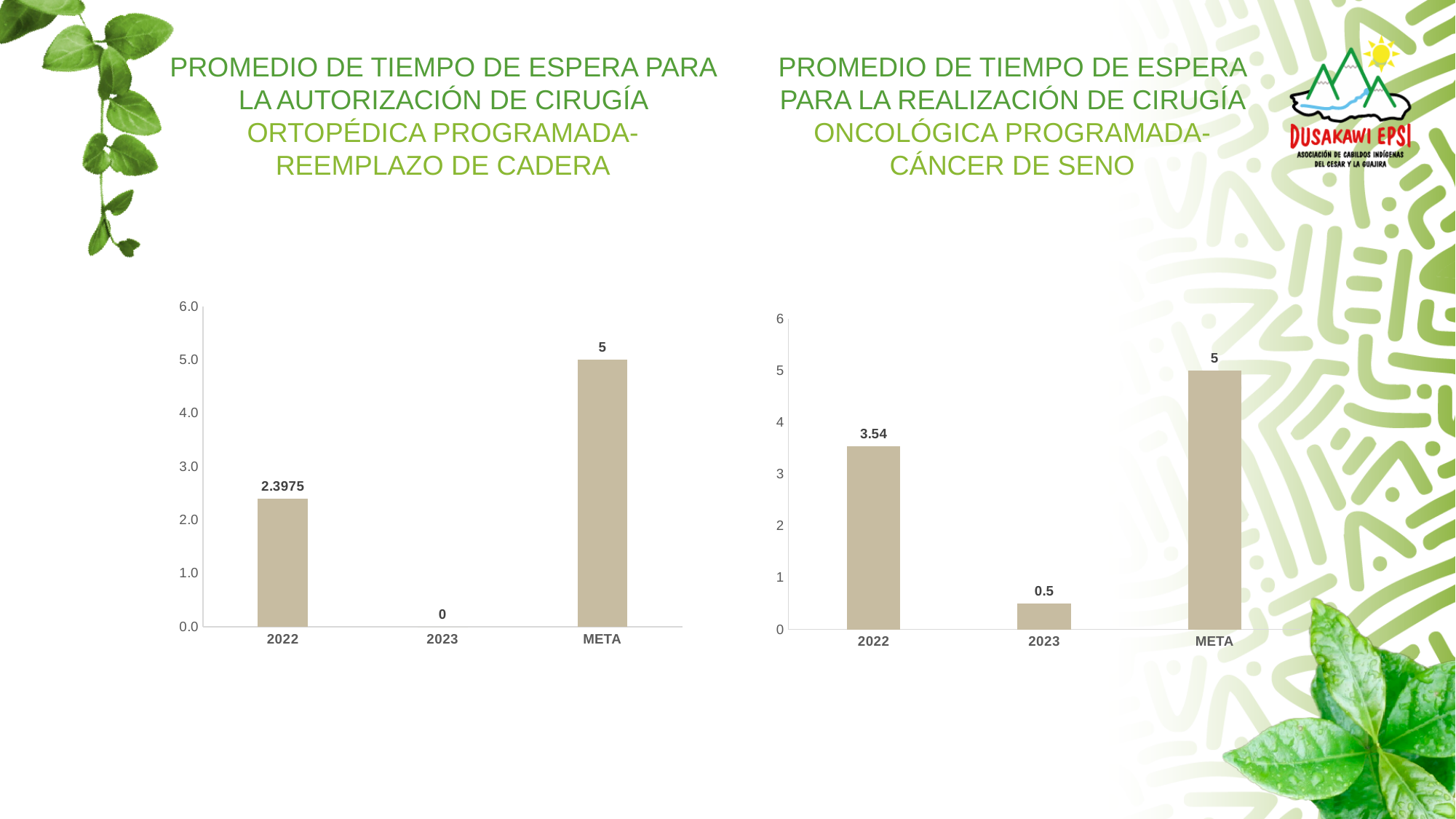

PROMEDIO DE TIEMPO DE ESPERA PARA LA AUTORIZACIÓN DE CIRUGÍA ORTOPÉDICA PROGRAMADA-REEMPLAZO DE CADERA
PROMEDIO DE TIEMPO DE ESPERA PARA LA REALIZACIÓN DE CIRUGÍA ONCOLÓGICA PROGRAMADA-CÁNCER DE SENO

### Chart

| Category | Promedio de tiempo de espera para la autorización de Cirugía Ortopédica Programada-Reemplazo de Cadera |
|---|---|
| 2022 | 2.3975 |
| 2023 | 0.0 |
| META | 5.0 |

### Chart

| Category | Promedio de tiempo de espera para la realización de Cirugía Oncológica Programada-Cáncer de Seno |
|---|---|
| 2022 | 3.54 |
| 2023 | 0.5 |
| META | 5.0 |